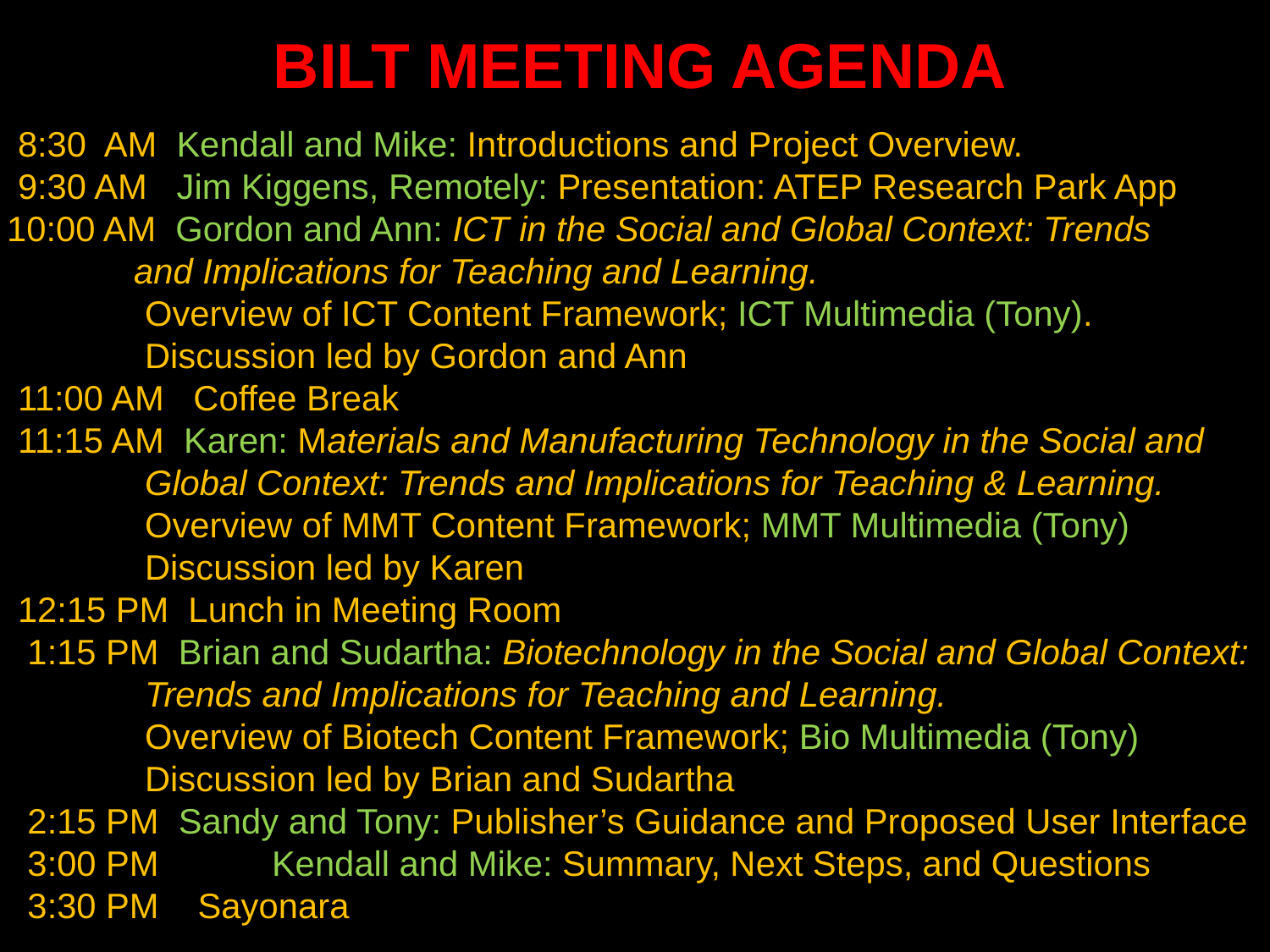

# BILT MEETING AGENDA
8:30  AM  Kendall and Mike: Introductions and Project Overview.
9:30 AM   Jim Kiggens, Remotely: Presentation: ATEP Research Park App
10:00 AM  Gordon and Ann: ICT in the Social and Global Context: Trends 	and Implications for Teaching and Learning.
	Overview of ICT Content Framework; ICT Multimedia (Tony).
	Discussion led by Gordon and Ann
11:00 AM   Coffee Break
11:15 AM  Karen: Materials and Manufacturing Technology in the Social and 	Global Context: Trends and Implications for Teaching & Learning.
	Overview of MMT Content Framework; MMT Multimedia (Tony)
	Discussion led by Karen
12:15 PM  Lunch in Meeting Room
 1:15 PM  Brian and Sudartha: Biotechnology in the Social and Global Context: 	Trends and Implications for Teaching and Learning.
	Overview of Biotech Content Framework; Bio Multimedia (Tony)
	Discussion led by Brian and Sudartha
 2:15 PM  Sandy and Tony: Publisher’s Guidance and Proposed User Interface
 3:00 PM	Kendall and Mike: Summary, Next Steps, and Questions
 3:30 PM    Sayonara